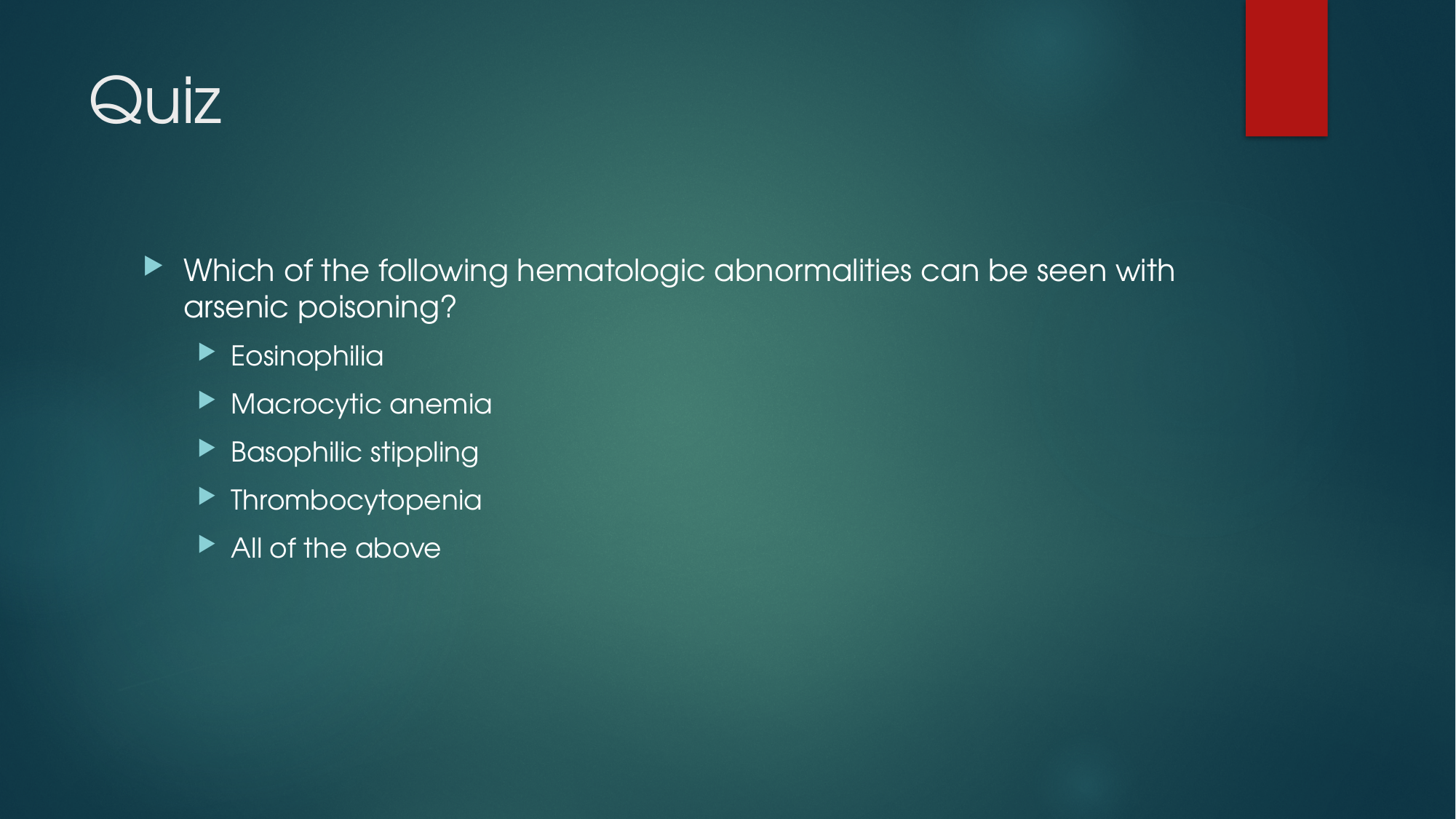

# Quiz
Which of the following hematologic abnormalities can be seen with arsenic poisoning?
Eosinophilia
Macrocytic anemia
Basophilic stippling
Thrombocytopenia
All of the above